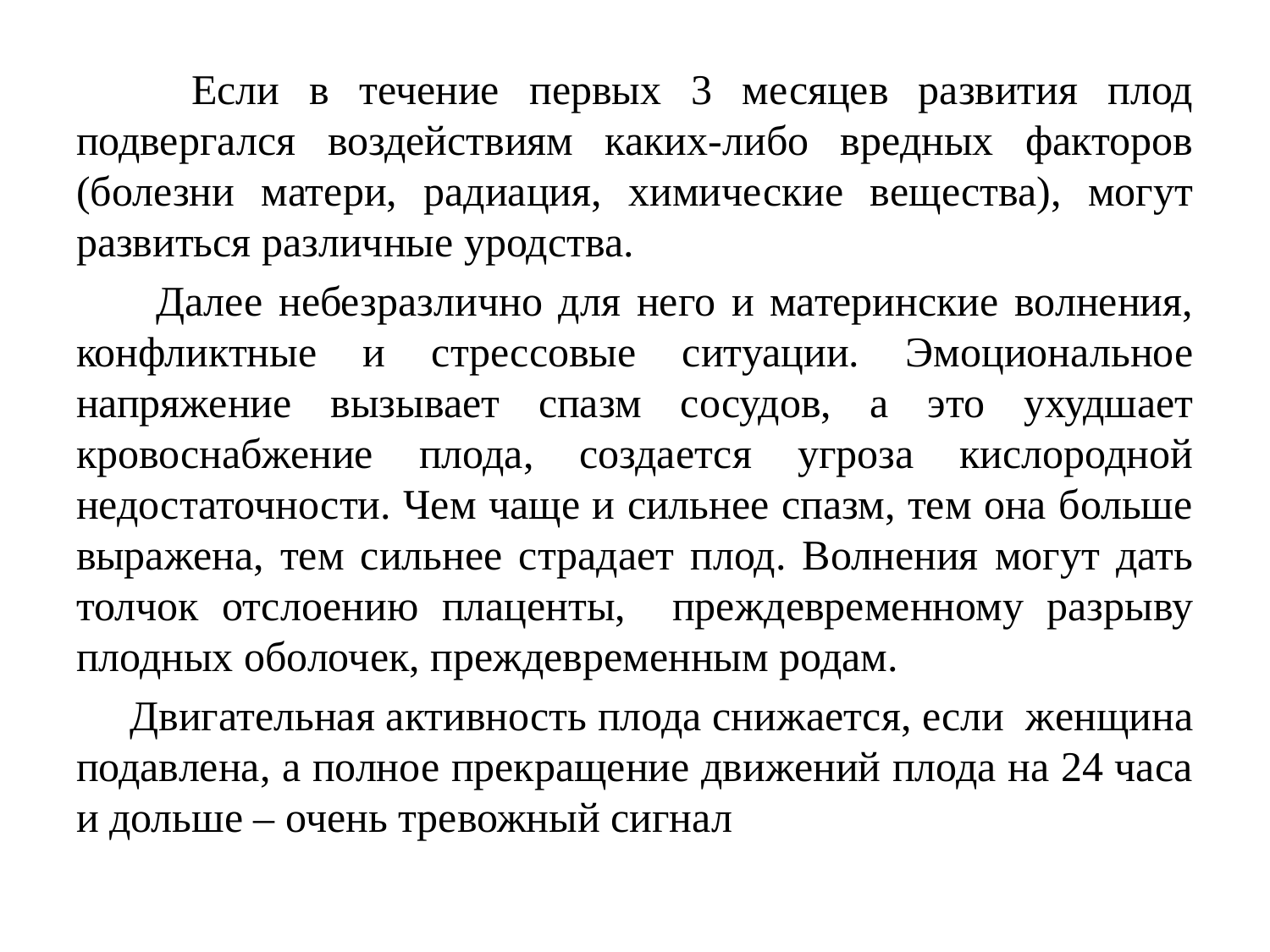

Если в течение первых 3 месяцев развития плод подвергался воздействиям каких-либо вредных факторов (болезни матери, радиация, химические вещества), могут развиться различные уродства.
     Далее небезразлично для него и материнские волнения, конфликтные и стрессовые ситуации. Эмоциональное напряжение вызывает спазм сосудов, а это ухудшает кровоснабжение плода, создается угроза кислородной недостаточности. Чем чаще и сильнее спазм, тем она больше выражена, тем сильнее страдает плод. Волнения могут дать толчок отслоению плаценты,  преждевременному разрыву плодных оболочек, преждевременным родам.
     Двигательная активность плода снижается, если  женщина подавлена, а полное прекращение движений плода на 24 часа и дольше – очень тревожный сигнал